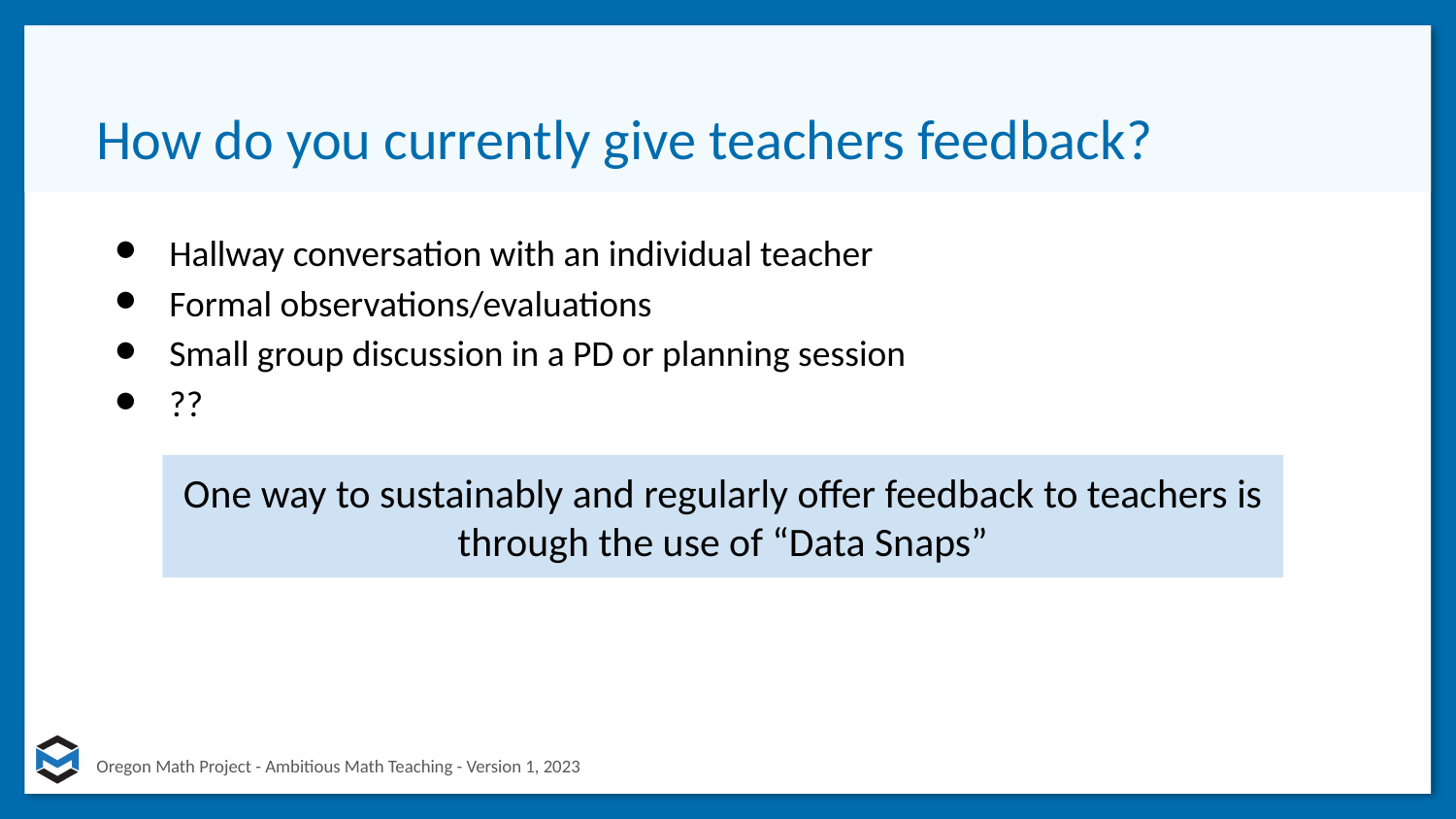

# How do you currently give teachers feedback?
Hallway conversation with an individual teacher
Formal observations/evaluations
Small group discussion in a PD or planning session
??
One way to sustainably and regularly offer feedback to teachers is through the use of “Data Snaps”